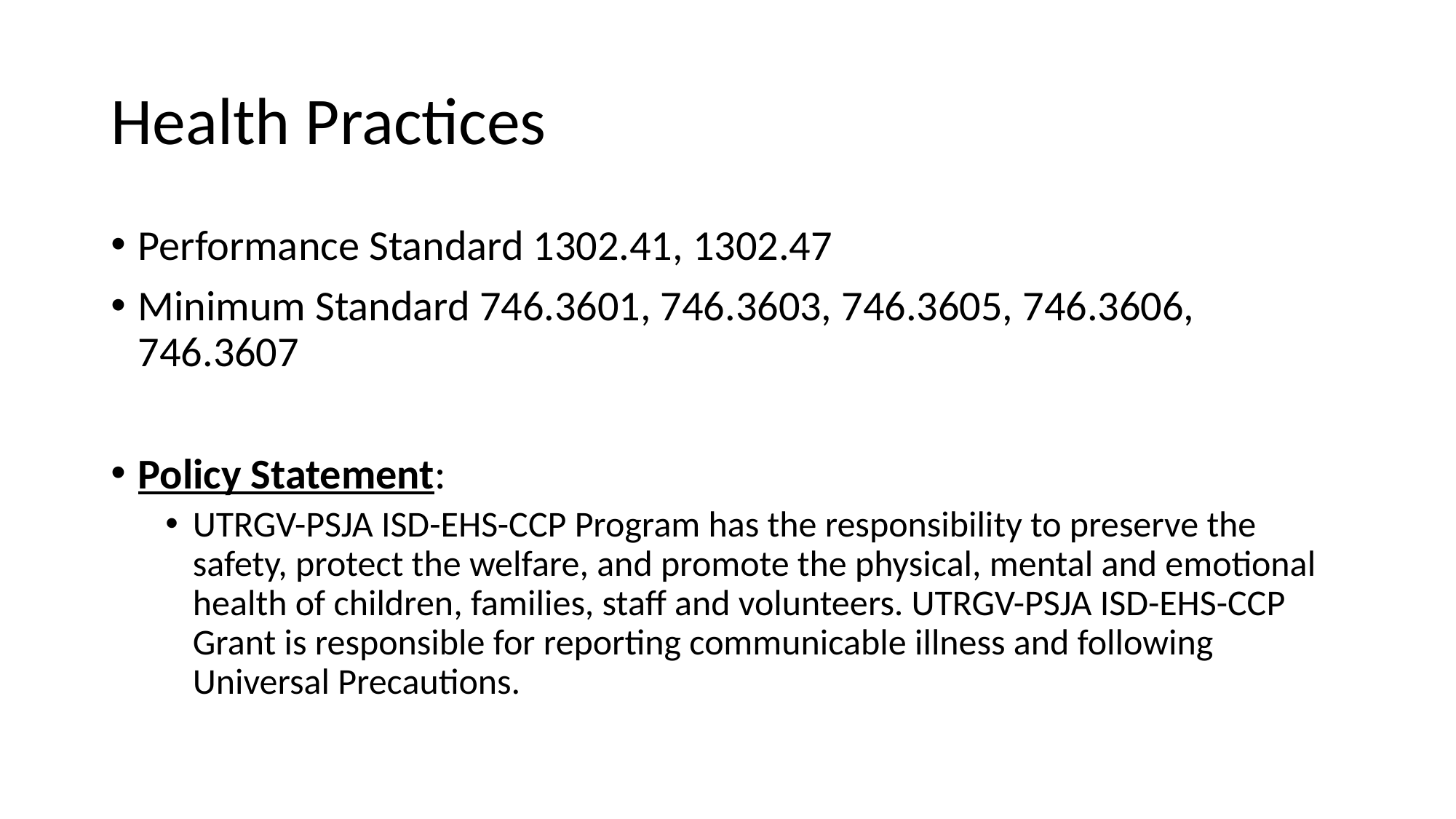

# Health Practices
Performance Standard 1302.41, 1302.47
Minimum Standard 746.3601, 746.3603, 746.3605, 746.3606, 746.3607

Policy Statement:
UTRGV-PSJA ISD-EHS-CCP Program has the responsibility to preserve the safety, protect the welfare, and promote the physical, mental and emotional health of children, families, staff and volunteers. UTRGV-PSJA ISD-EHS-CCP Grant is responsible for reporting communicable illness and following Universal Precautions.